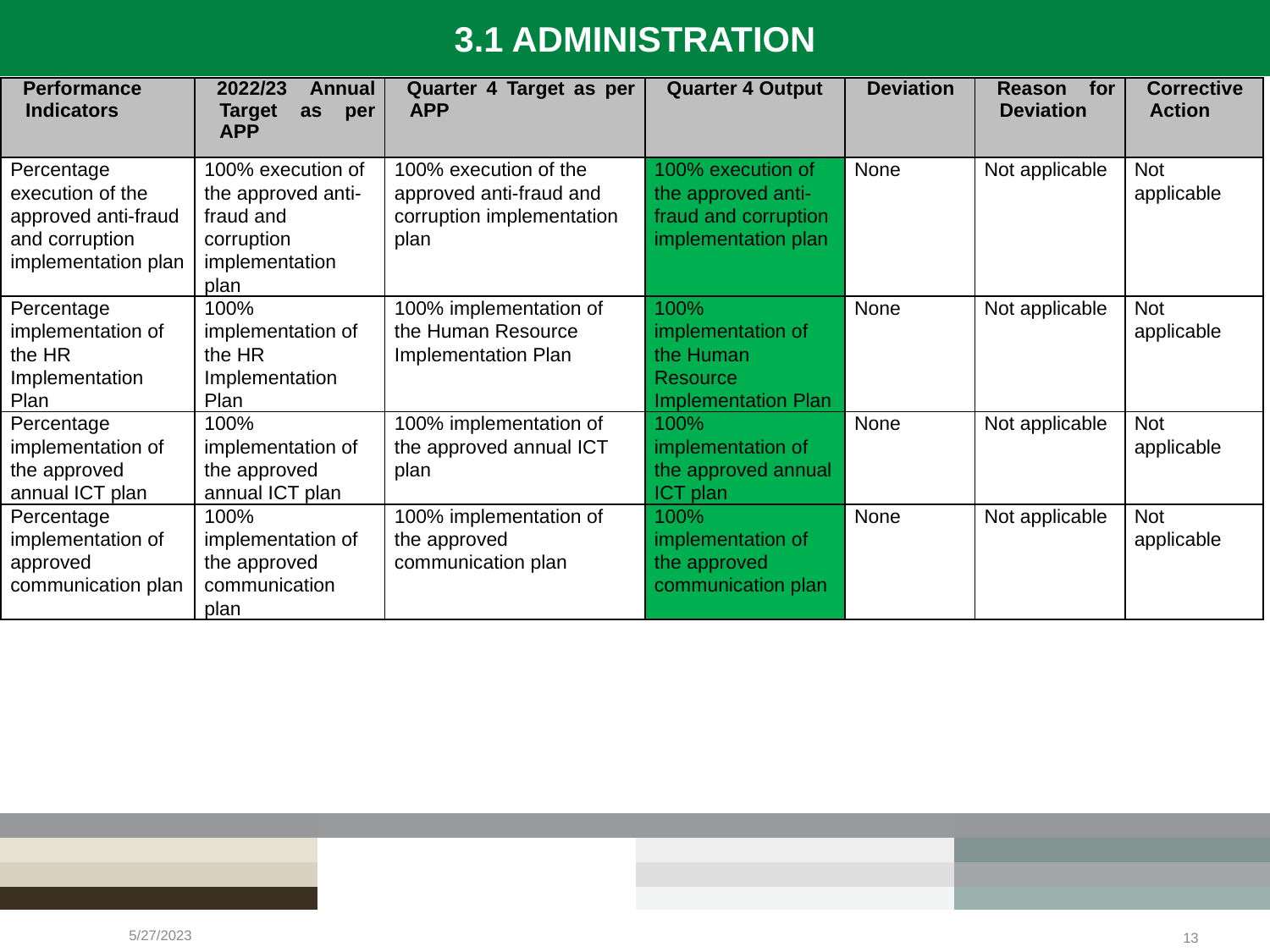

3.1 ADMINISTRATION
| Performance Indicators | 2022/23 Annual Target as per APP | Quarter 4 Target as per APP | Quarter 4 Output | Deviation | Reason for Deviation | Corrective Action |
| --- | --- | --- | --- | --- | --- | --- |
| Percentage execution of the approved anti-fraud and corruption implementation plan | 100% execution of the approved anti-fraud and corruption implementation plan | 100% execution of the approved anti-fraud and corruption implementation plan | 100% execution of the approved anti-fraud and corruption implementation plan | None | Not applicable | Not applicable |
| Percentage implementation of the HR Implementation Plan | 100% implementation of the HR Implementation Plan | 100% implementation of the Human Resource Implementation Plan | 100% implementation of the Human Resource Implementation Plan | None | Not applicable | Not applicable |
| Percentage implementation of the approved annual ICT plan | 100% implementation of the approved annual ICT plan | 100% implementation of the approved annual ICT plan | 100% implementation of the approved annual ICT plan | None | Not applicable | Not applicable |
| Percentage implementation of approved communication plan | 100% implementation of the approved communication plan | 100% implementation of the approved communication plan | 100% implementation of the approved communication plan | None | Not applicable | Not applicable |

5/27/2023

13